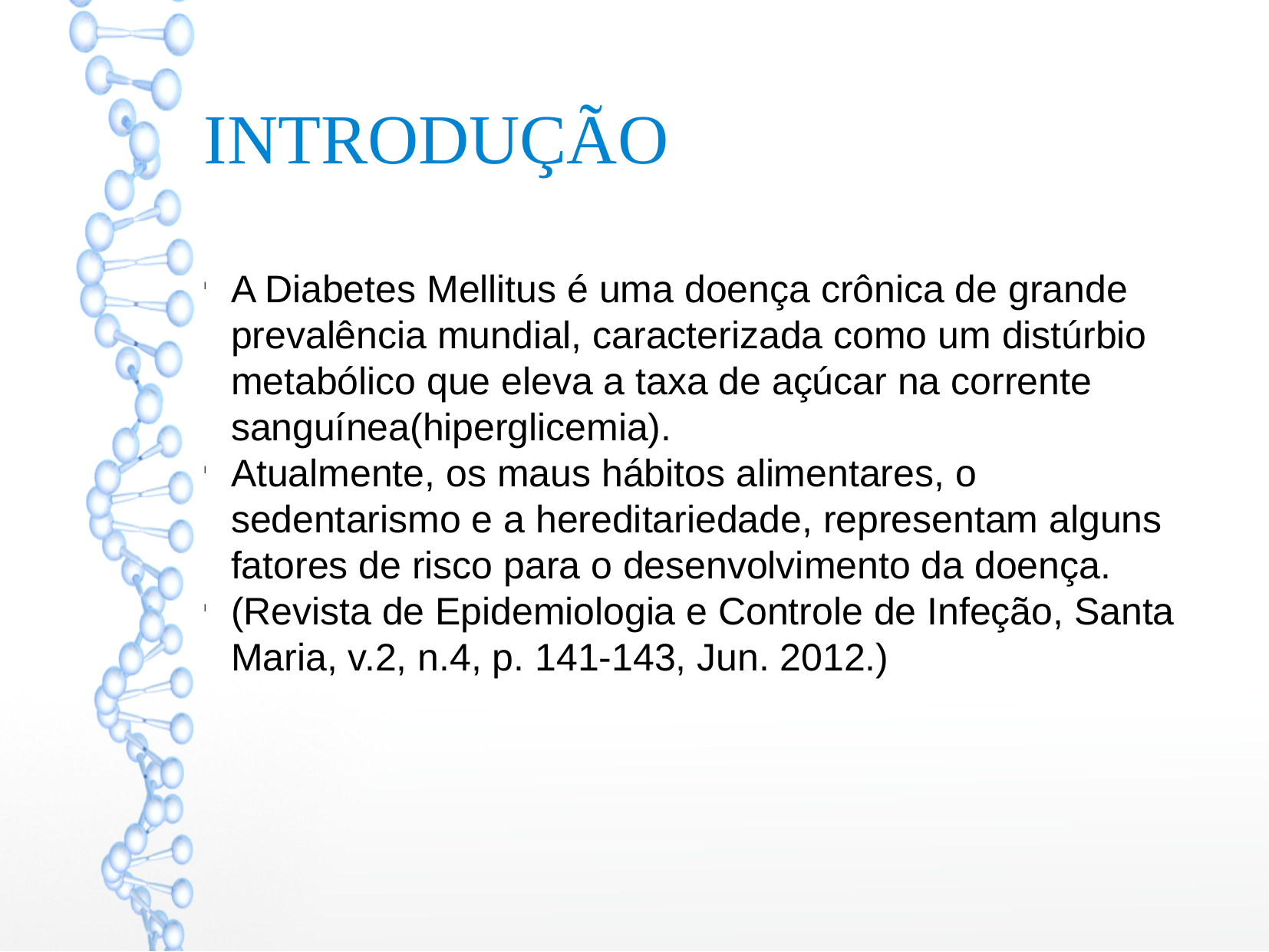

INTRODUÇÃO

A Diabetes Mellitus é uma doença crônica de grande prevalência mundial, caracterizada como um distúrbio metabólico que eleva a taxa de açúcar na corrente sanguínea(hiperglicemia).
Atualmente, os maus hábitos alimentares, o  sedentarismo e a hereditariedade, representam alguns fatores de risco para o desenvolvimento da doença.
(Revista de Epidemiologia e Controle de Infeção, Santa Maria, v.2, n.4, p. 141-143, Jun. 2012.)